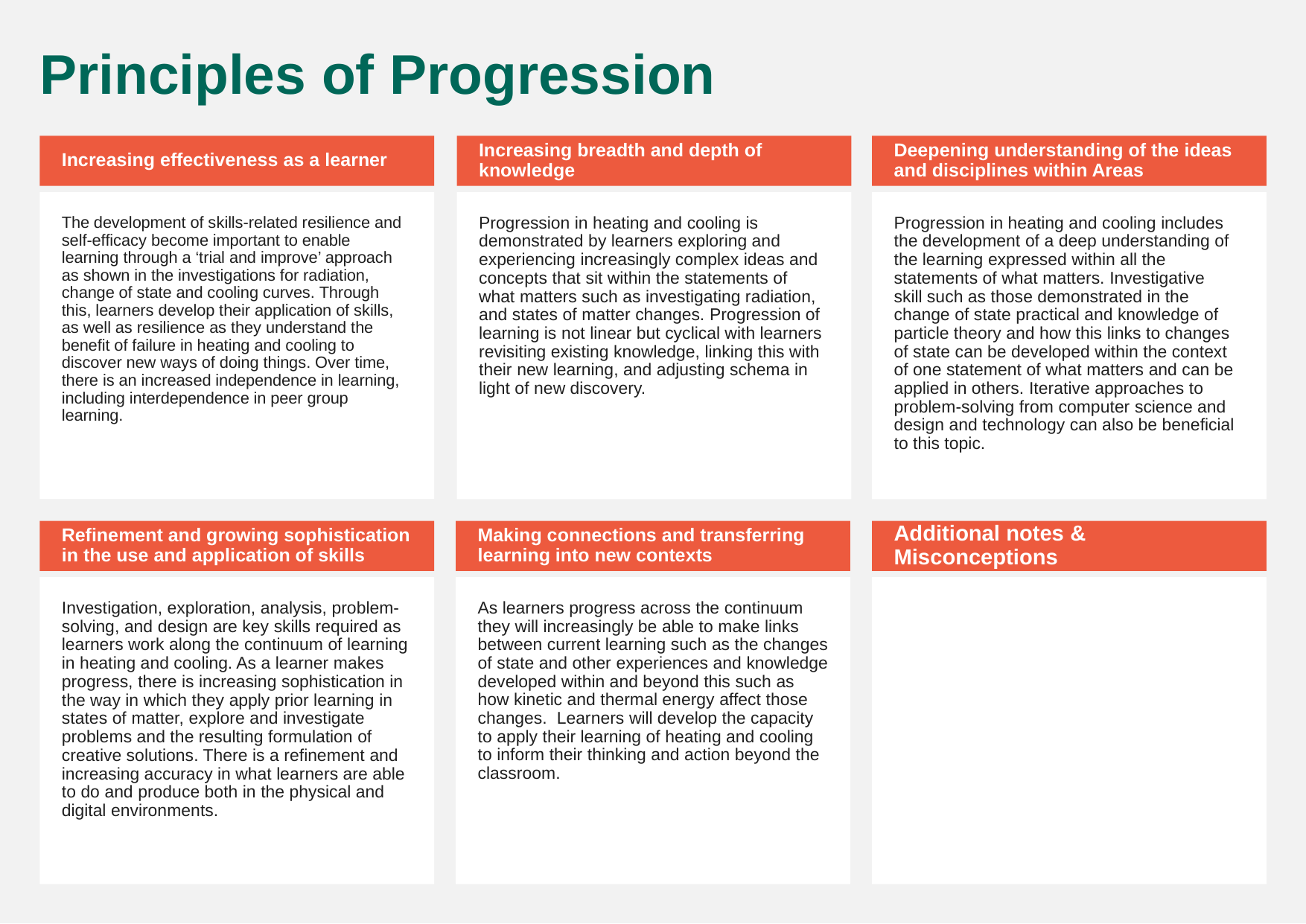

Principles of Progression
Increasing effectiveness as a learner
Increasing breadth and depth of knowledge
Deepening understanding of the ideas and disciplines within Areas
The development of skills-related resilience and self-efficacy become important to enable learning through a ‘trial and improve’ approach as shown in the investigations for radiation, change of state and cooling curves. Through this, learners develop their application of skills, as well as resilience as they understand the benefit of failure in heating and cooling to discover new ways of doing things. Over time, there is an increased independence in learning, including interdependence in peer group learning.
Progression in heating and cooling is demonstrated by learners exploring and experiencing increasingly complex ideas and concepts that sit within the statements of what matters such as investigating radiation, and states of matter changes. Progression of learning is not linear but cyclical with learners revisiting existing knowledge, linking this with their new learning, and adjusting schema in light of new discovery.
Progression in heating and cooling includes the development of a deep understanding of the learning expressed within all the statements of what matters. Investigative skill such as those demonstrated in the change of state practical and knowledge of particle theory and how this links to changes of state can be developed within the context of one statement of what matters and can be applied in others. Iterative approaches to problem-solving from computer science and design and technology can also be beneficial to this topic.
Refinement and growing sophistication in the use and application of skills
Making connections and transferring learning into new contexts
Additional notes & Misconceptions
Investigation, exploration, analysis, problem-solving, and design are key skills required as learners work along the continuum of learning in heating and cooling. As a learner makes progress, there is increasing sophistication in the way in which they apply prior learning in states of matter, explore and investigate problems and the resulting formulation of creative solutions. There is a refinement and increasing accuracy in what learners are able to do and produce both in the physical and digital environments.
As learners progress across the continuum they will increasingly be able to make links between current learning such as the changes of state and other experiences and knowledge developed within and beyond this such as how kinetic and thermal energy affect those changes.  Learners will develop the capacity to apply their learning of heating and cooling to inform their thinking and action beyond the classroom.